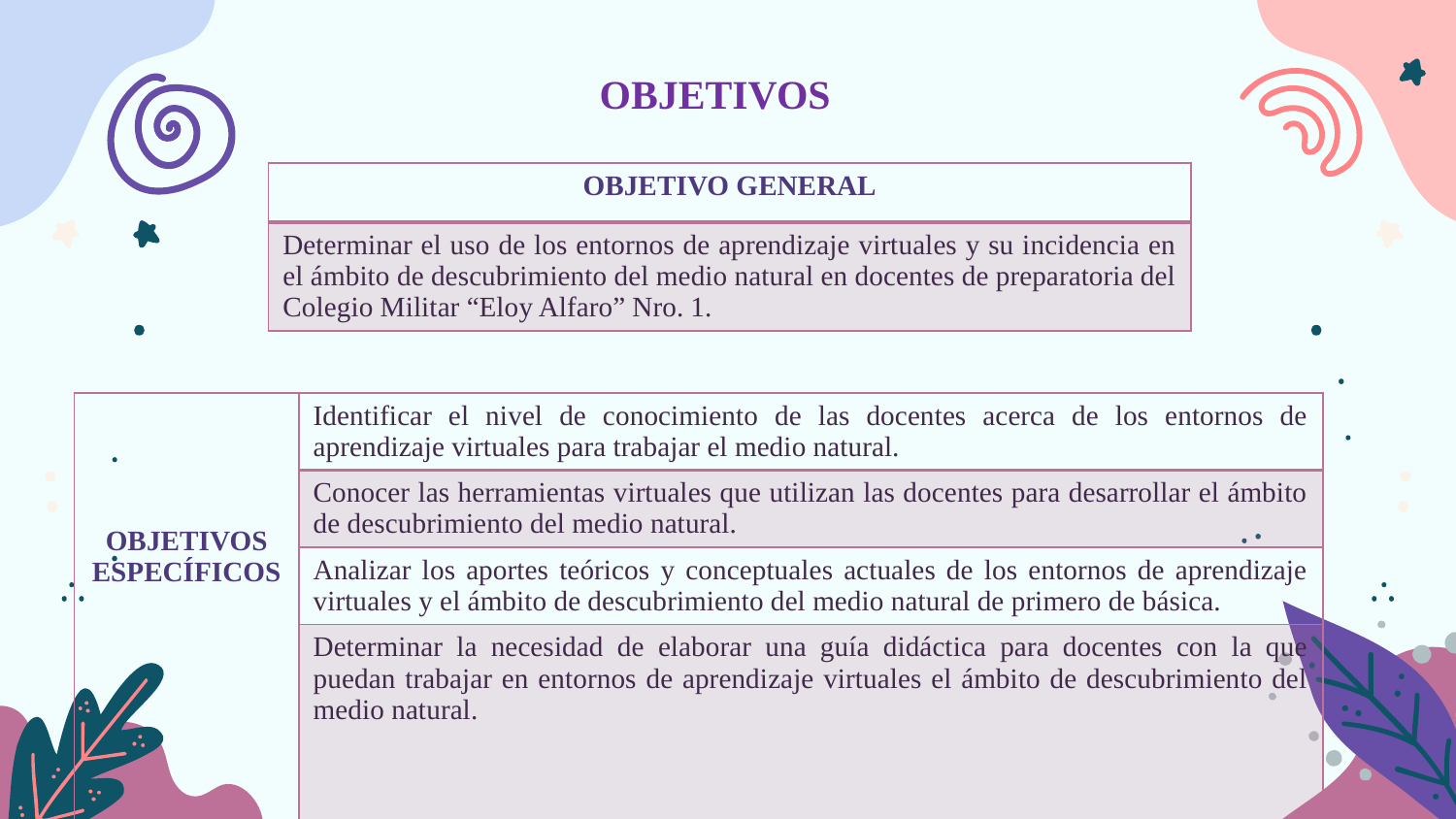

# OBJETIVOS
| OBJETIVO GENERAL |
| --- |
| Determinar el uso de los entornos de aprendizaje virtuales y su incidencia en el ámbito de descubrimiento del medio natural en docentes de preparatoria del Colegio Militar “Eloy Alfaro” Nro. 1. |
| OBJETIVOS ESPECÍFICOS | Identificar el nivel de conocimiento de las docentes acerca de los entornos de aprendizaje virtuales para trabajar el medio natural. |
| --- | --- |
|  | Conocer las herramientas virtuales que utilizan las docentes para desarrollar el ámbito de descubrimiento del medio natural. |
|  | Analizar los aportes teóricos y conceptuales actuales de los entornos de aprendizaje virtuales y el ámbito de descubrimiento del medio natural de primero de básica. |
|  | Determinar la necesidad de elaborar una guía didáctica para docentes con la que puedan trabajar en entornos de aprendizaje virtuales el ámbito de descubrimiento del medio natural. |